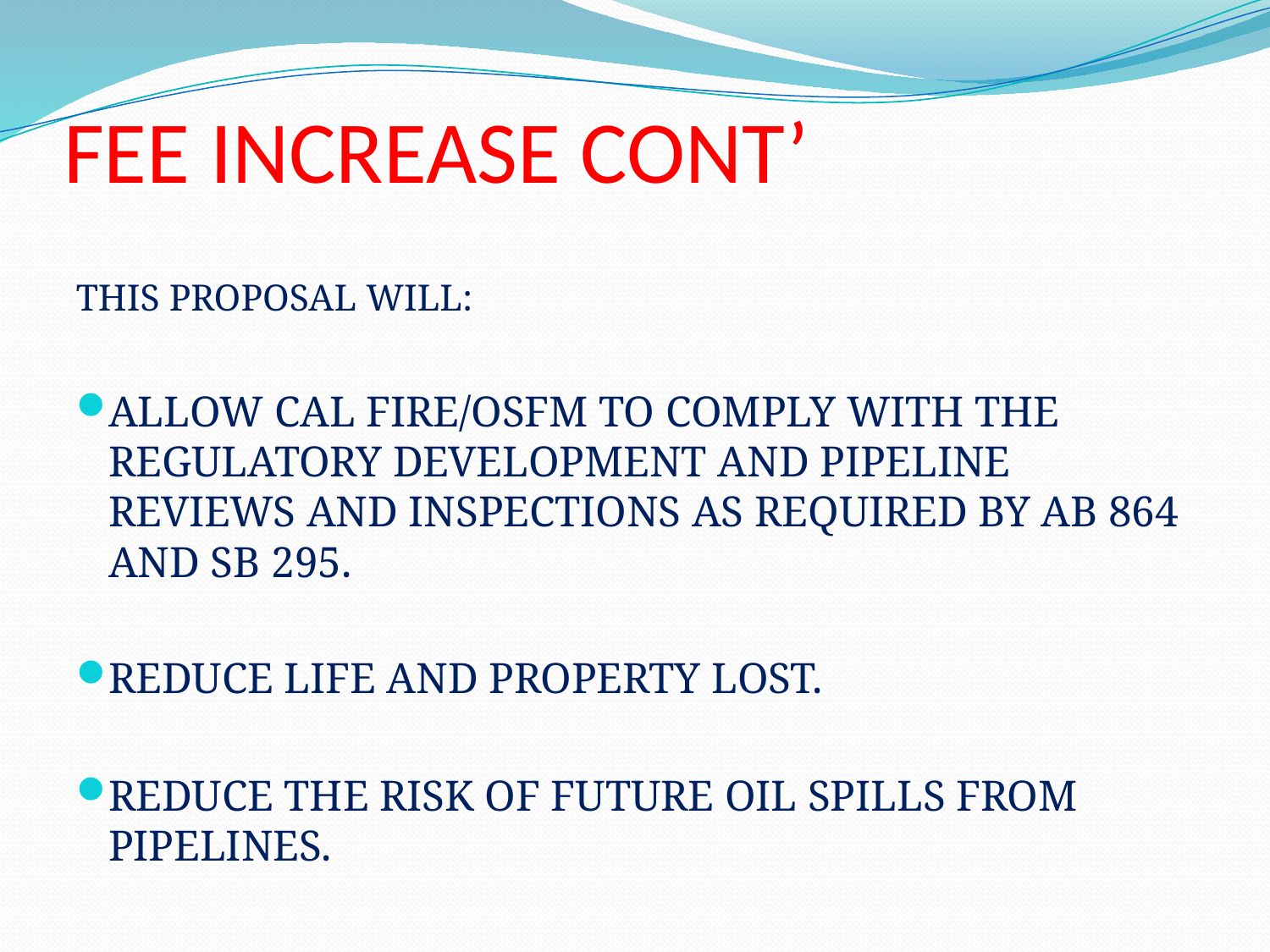

# FEE INCREASE CONT’
This proposal will:

Allow CAL FIRE/OSFM to comply with the regulatory development and pipeline reviews and inspections as required by AB 864 and SB 295.

Reduce life and property lost.

Reduce the risk of future oil spills from pipelines.